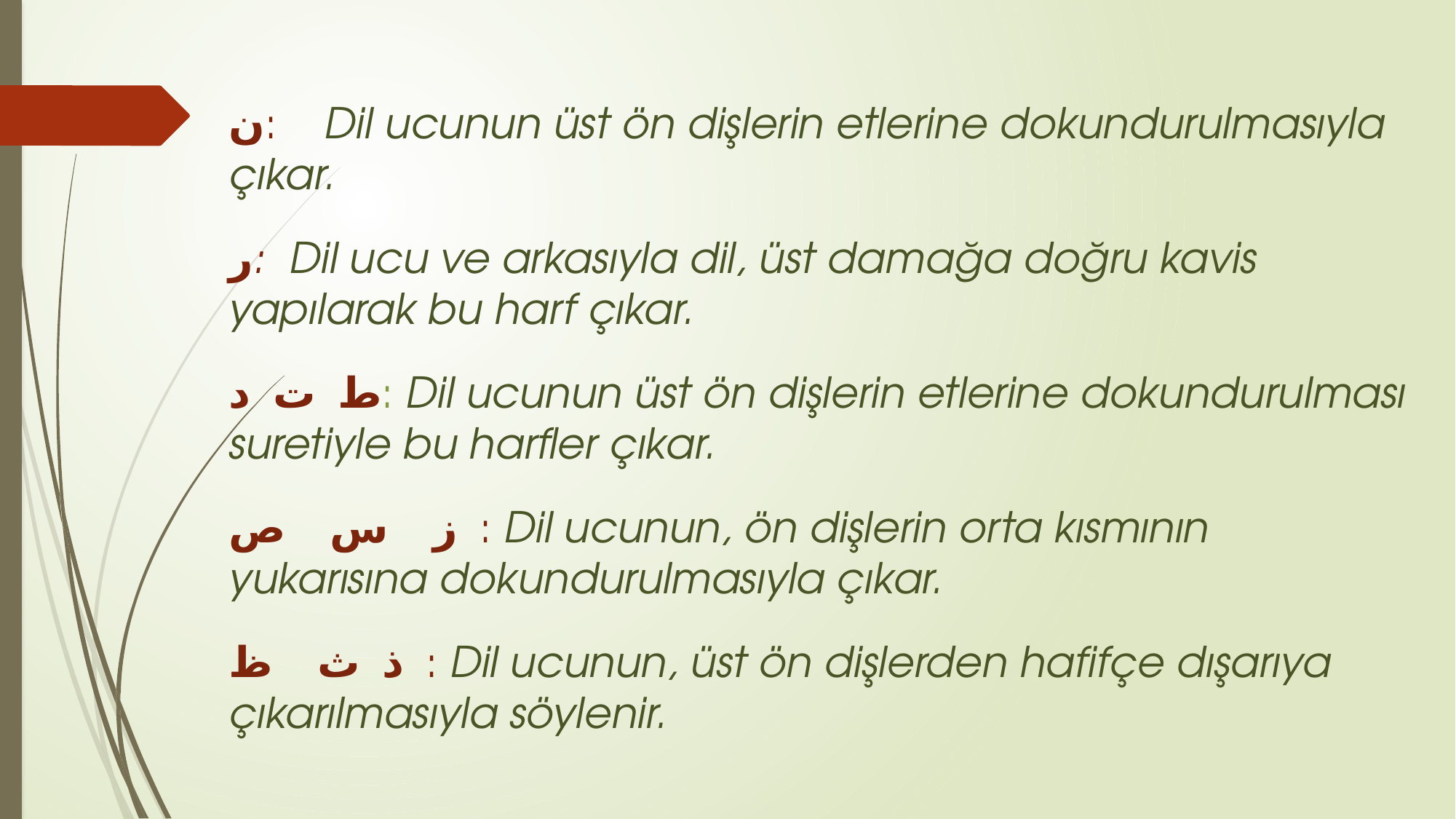

ن:    Dil ucunun üst ön dişlerin etlerine dokundurulmasıyla çıkar.

ر:  Dil ucu ve arkasıyla dil, üst damağa doğru kavis yapılarak bu harf çıkar.

ط  ت  د: Dil ucunun üst ön dişlerin etlerine dokundurulması suretiyle bu harfler çıkar.

ز    س    ص  : Dil ucunun, ön dişlerin orta kısmının yukarısına dokundurulmasıyla çıkar.

ذ  ث    ظ  : Dil ucunun, üst ön dişlerden hafifçe dışarıya çıkarılmasıyla söylenir.